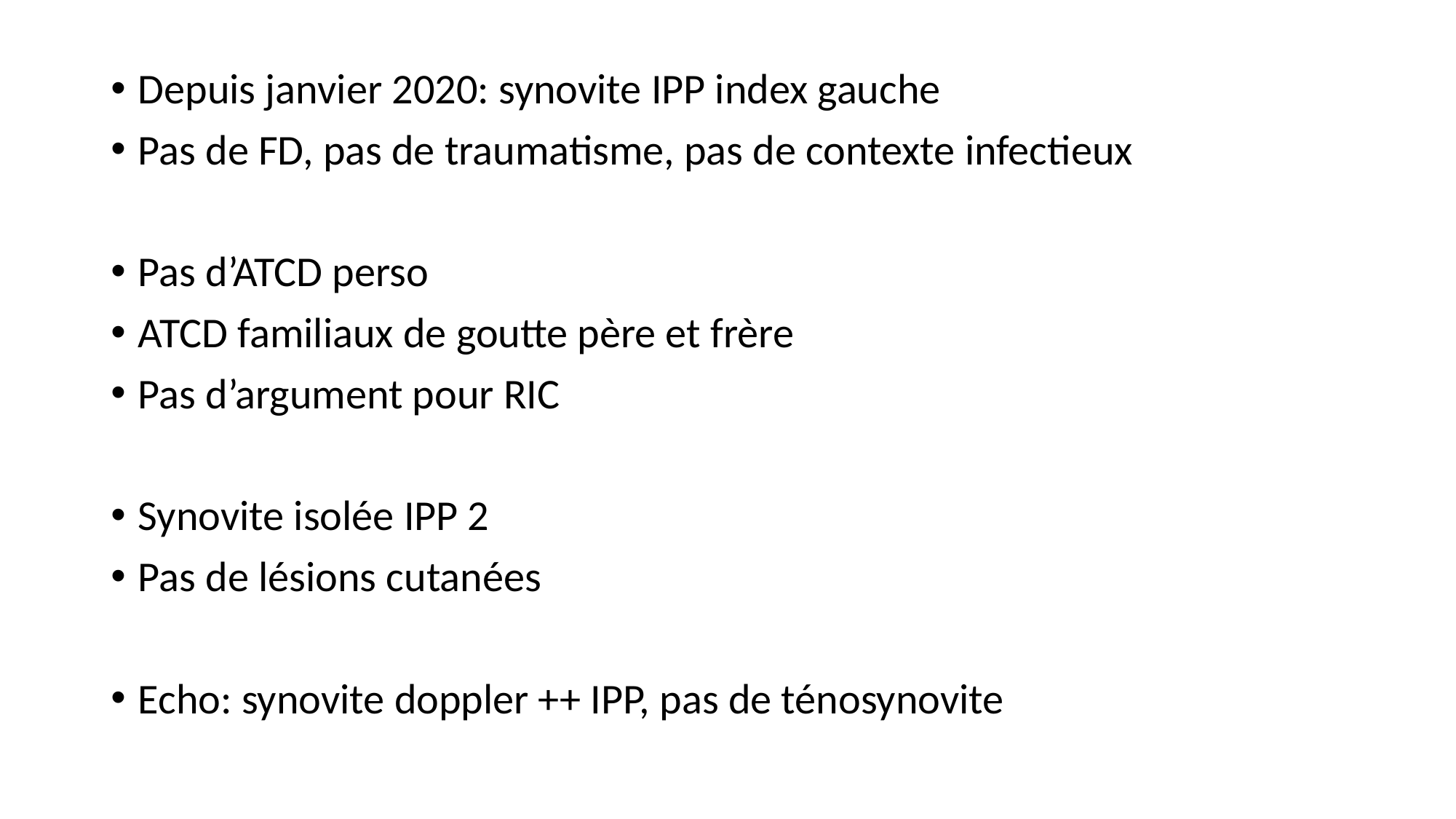

Depuis janvier 2020: synovite IPP index gauche
Pas de FD, pas de traumatisme, pas de contexte infectieux

Pas d’ATCD perso
ATCD familiaux de goutte père et frère
Pas d’argument pour RIC

Synovite isolée IPP 2
Pas de lésions cutanées

Echo: synovite doppler ++ IPP, pas de ténosynovite